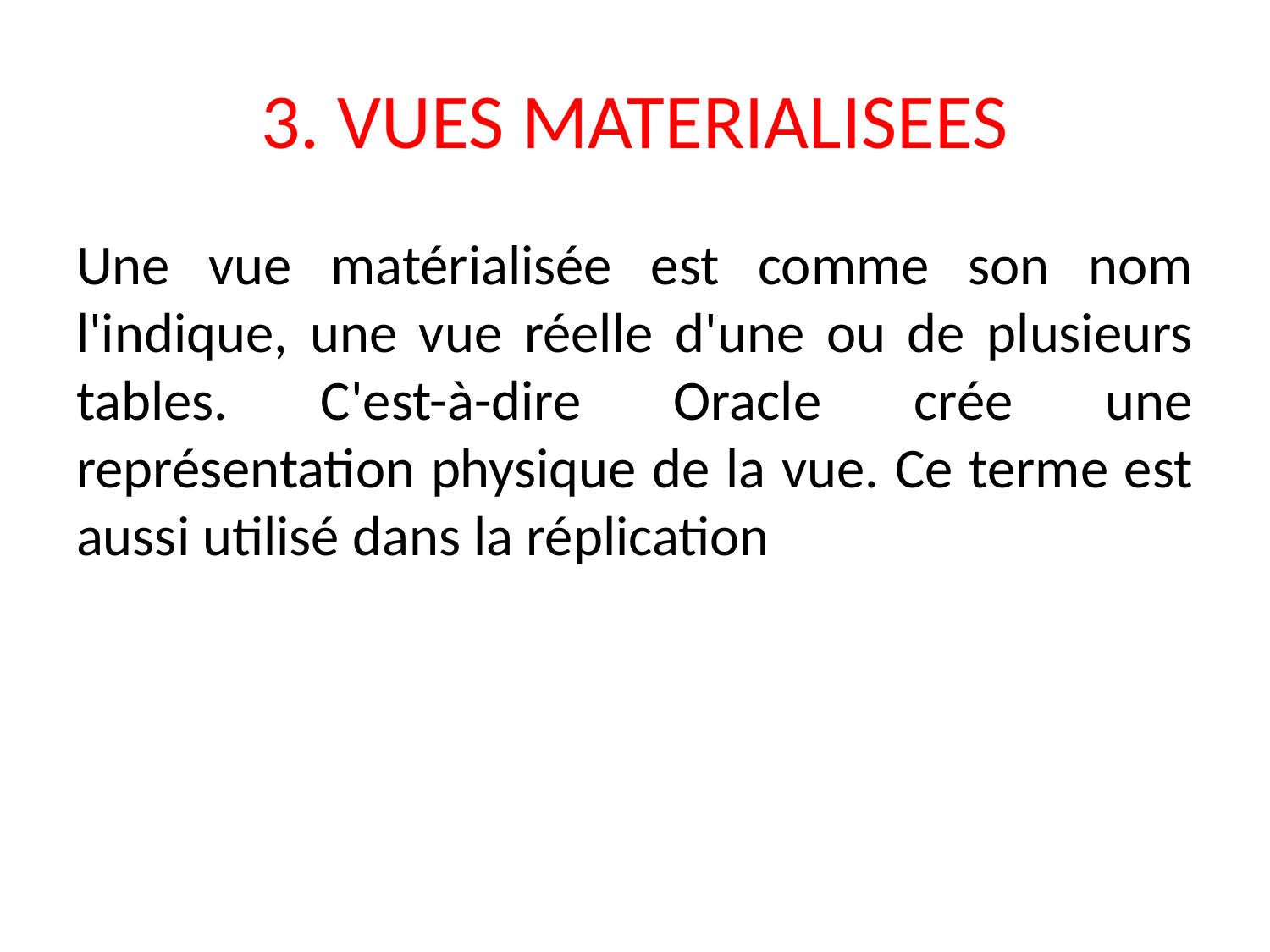

# 3. VUES MATERIALISEES
Une vue matérialisée est comme son nom l'indique, une vue réelle d'une ou de plusieurs tables. C'est-à-dire Oracle crée une représentation physique de la vue. Ce terme est aussi utilisé dans la réplication